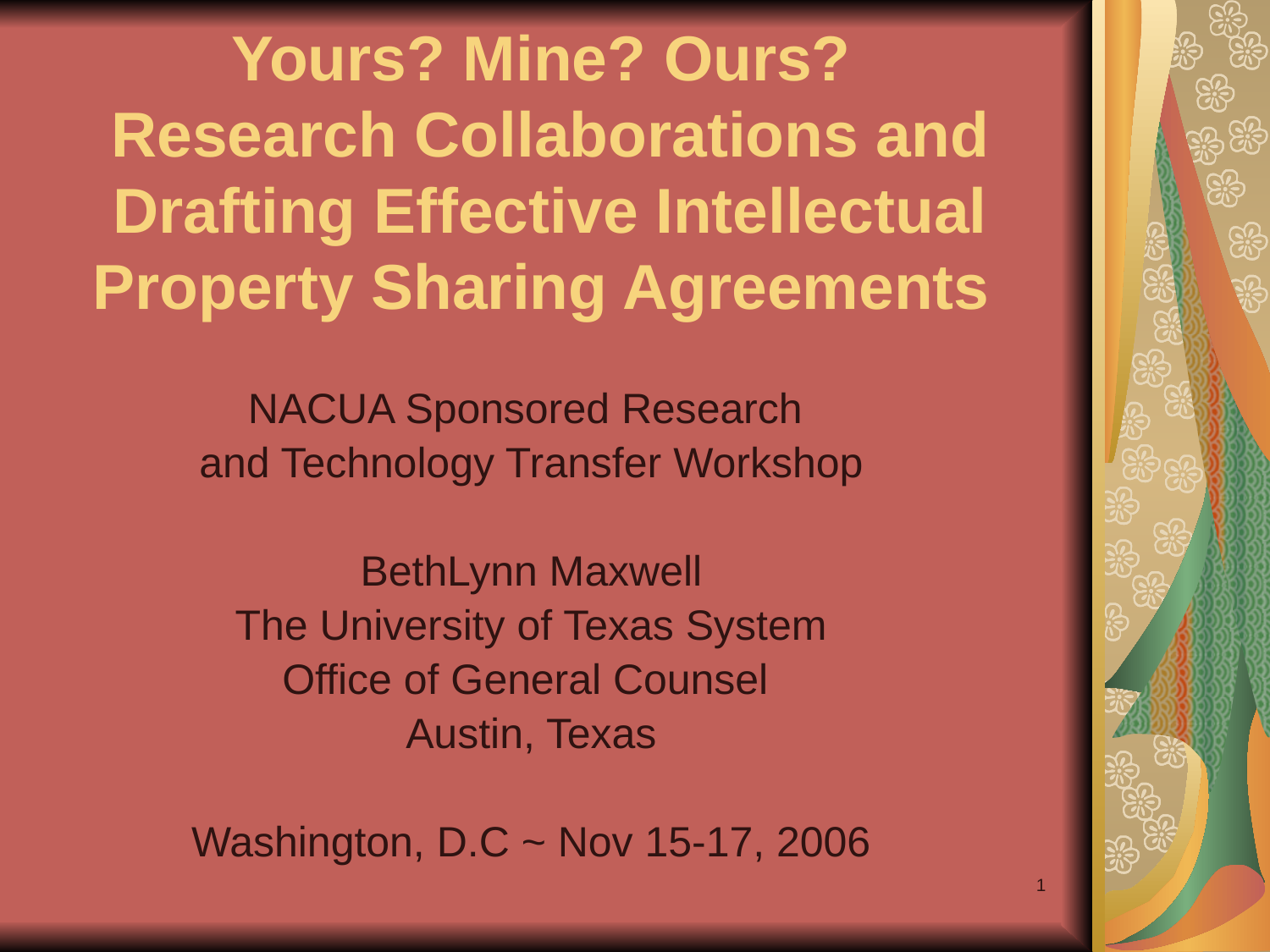

# Yours? Mine? Ours? Research Collaborations and Drafting Effective Intellectual Property Sharing Agreements
NACUA Sponsored Research
and Technology Transfer Workshop

BethLynn Maxwell
The University of Texas System
Office of General Counsel
Austin, Texas

Washington, D.C ~ Nov 15-17, 2006
1